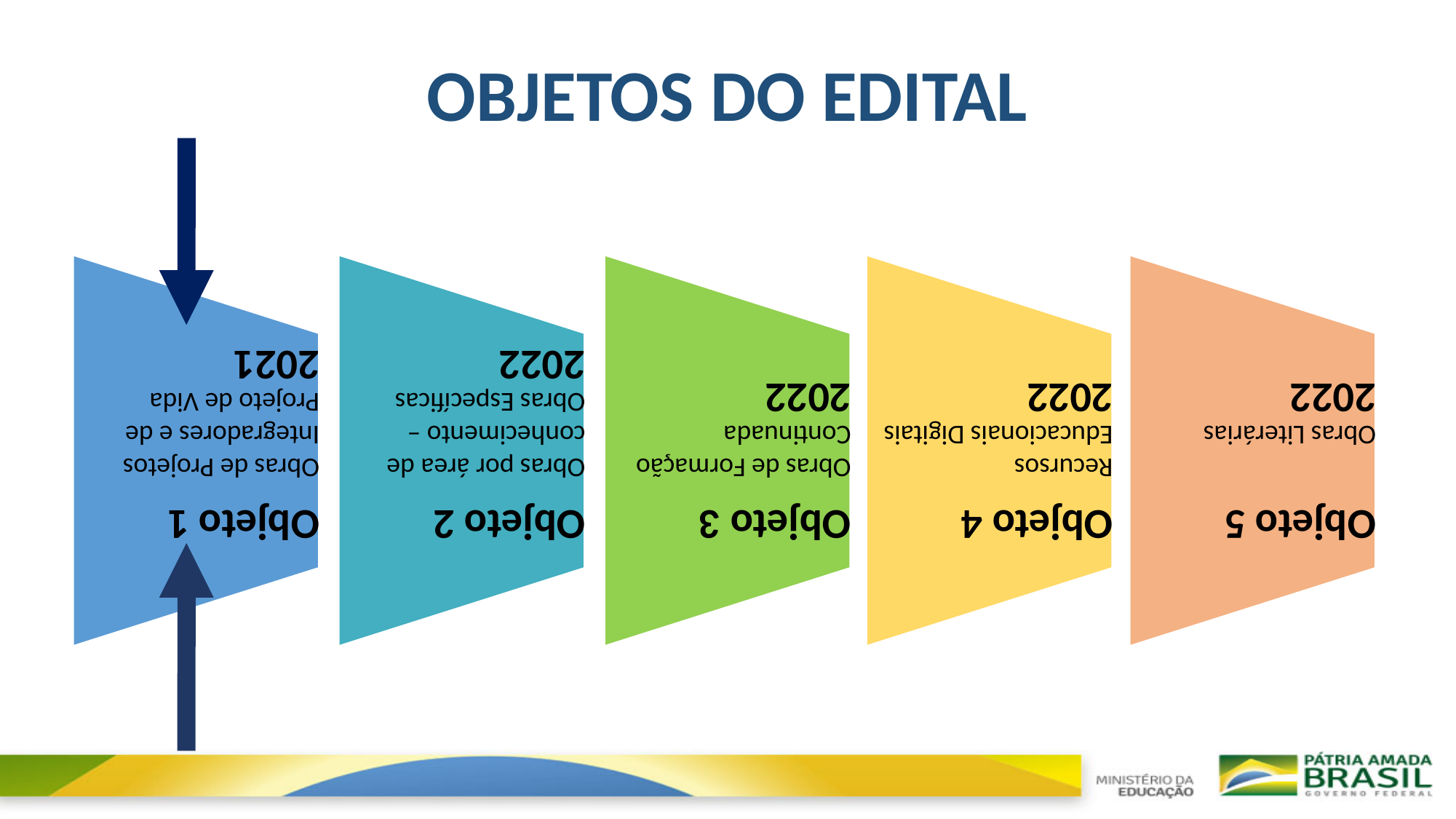

# OBJETOS DO EDITAL
Objeto 1
Obras de Projetos Integradores e de Projeto de Vida
2021

Objeto 2
Obras por área de conhecimento – Obras Específicas
2022

Objeto 3
Obras de Formação Continuada
2022

Objeto 4
Recursos Educacionais Digitais
2022

Objeto 5

Obras Literárias
2022